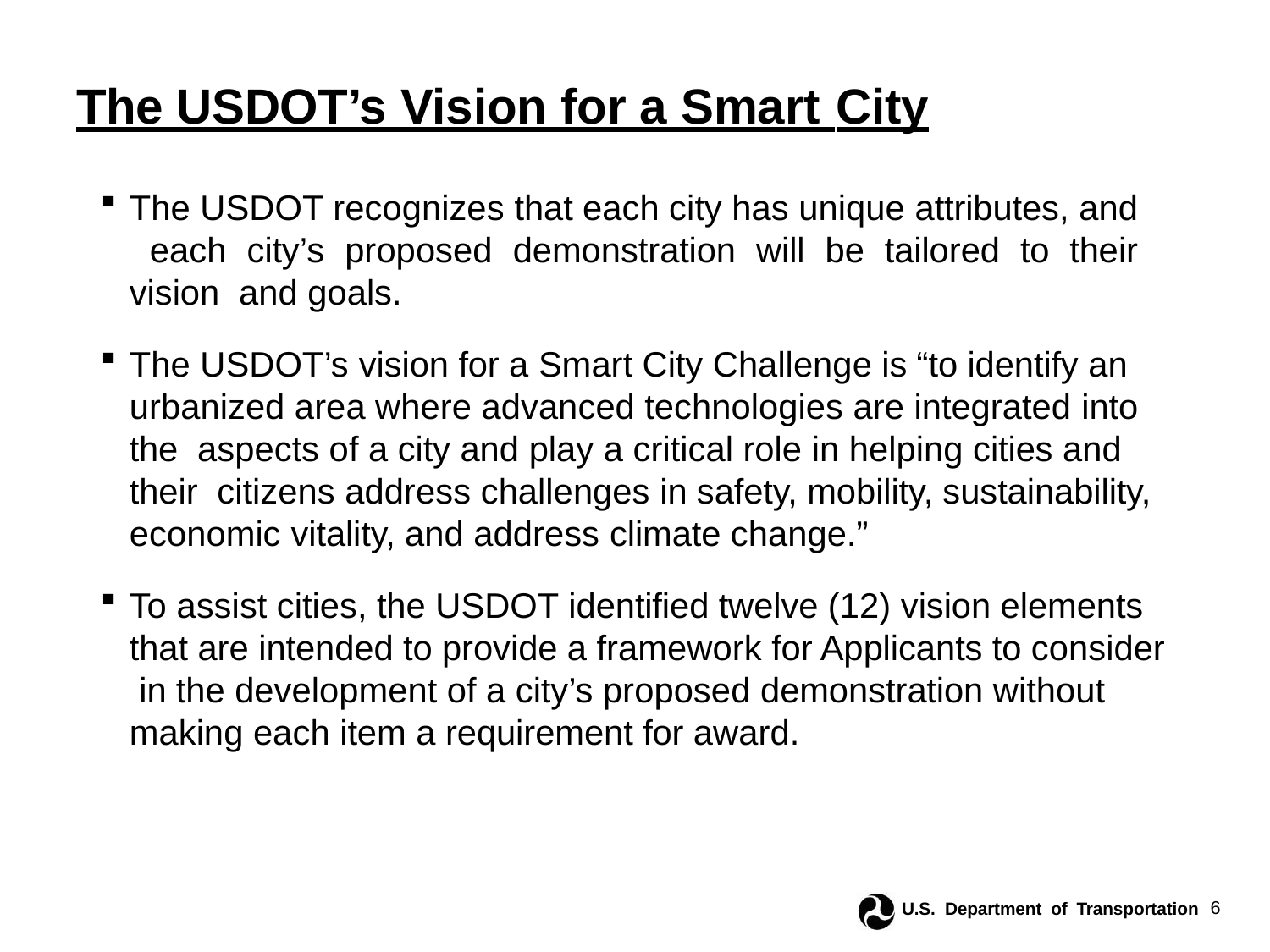

# The USDOT’s Vision for a Smart City
The USDOT recognizes that each city has unique attributes, and  each city’s proposed demonstration will be tailored to their vision  and goals.
The USDOT’s vision for a Smart City Challenge is “to identify an  urbanized area where advanced technologies are integrated into the  aspects of a city and play a critical role in helping cities and their  citizens address challenges in safety, mobility, sustainability,  economic vitality, and address climate change.”
To assist cities, the USDOT identified twelve (12) vision elements  that are intended to provide a framework for Applicants to consider  in the development of a city’s proposed demonstration without  making each item a requirement for award.

U.S.  Department of Transportation	6